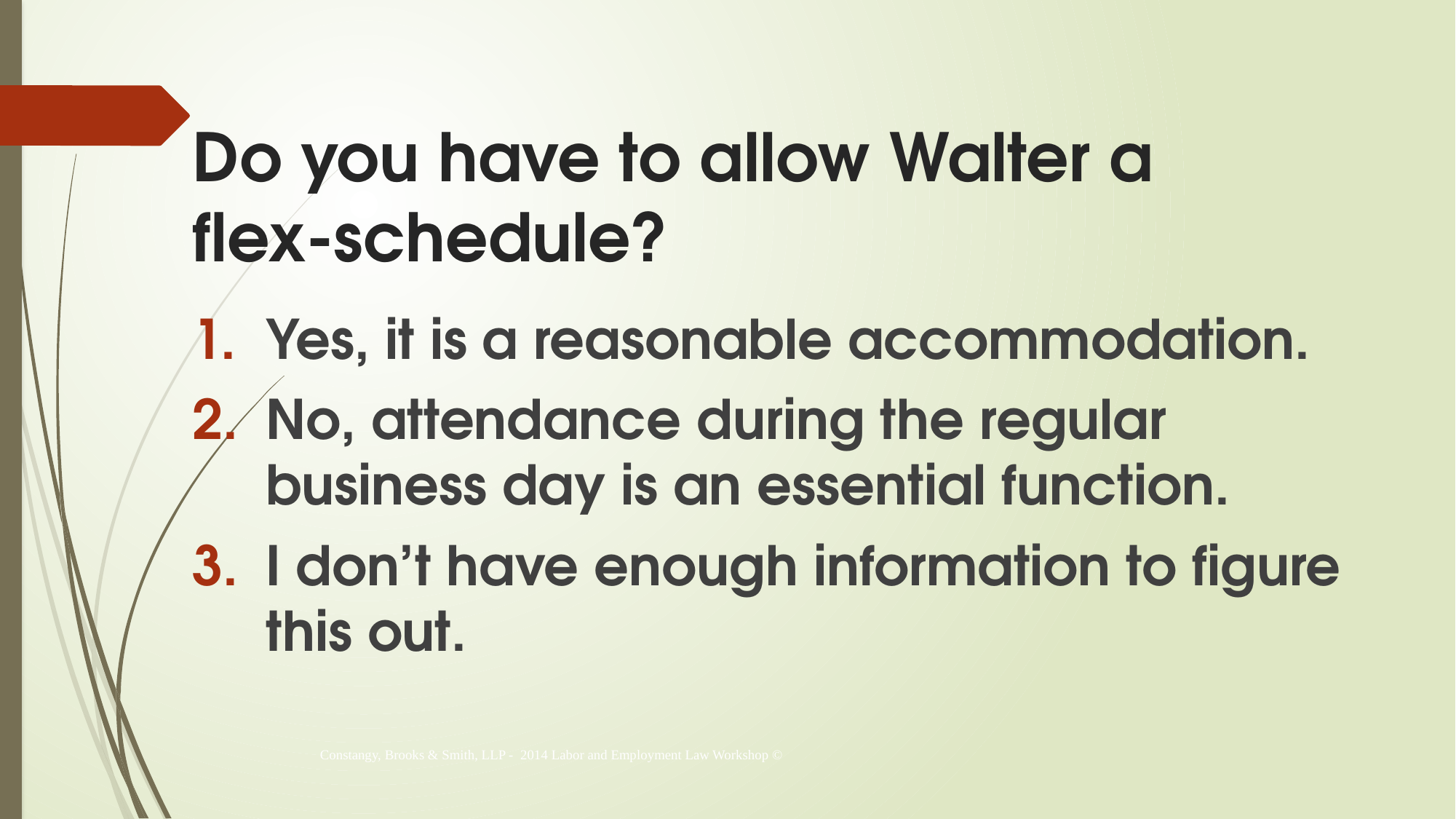

# Do you have to allow Walter a flex-schedule?
Yes, it is a reasonable accommodation.
No, attendance during the regular business day is an essential function.
I don’t have enough information to figure this out.

Constangy, Brooks & Smith, LLP -  2014 Labor and Employment Law Workshop ©